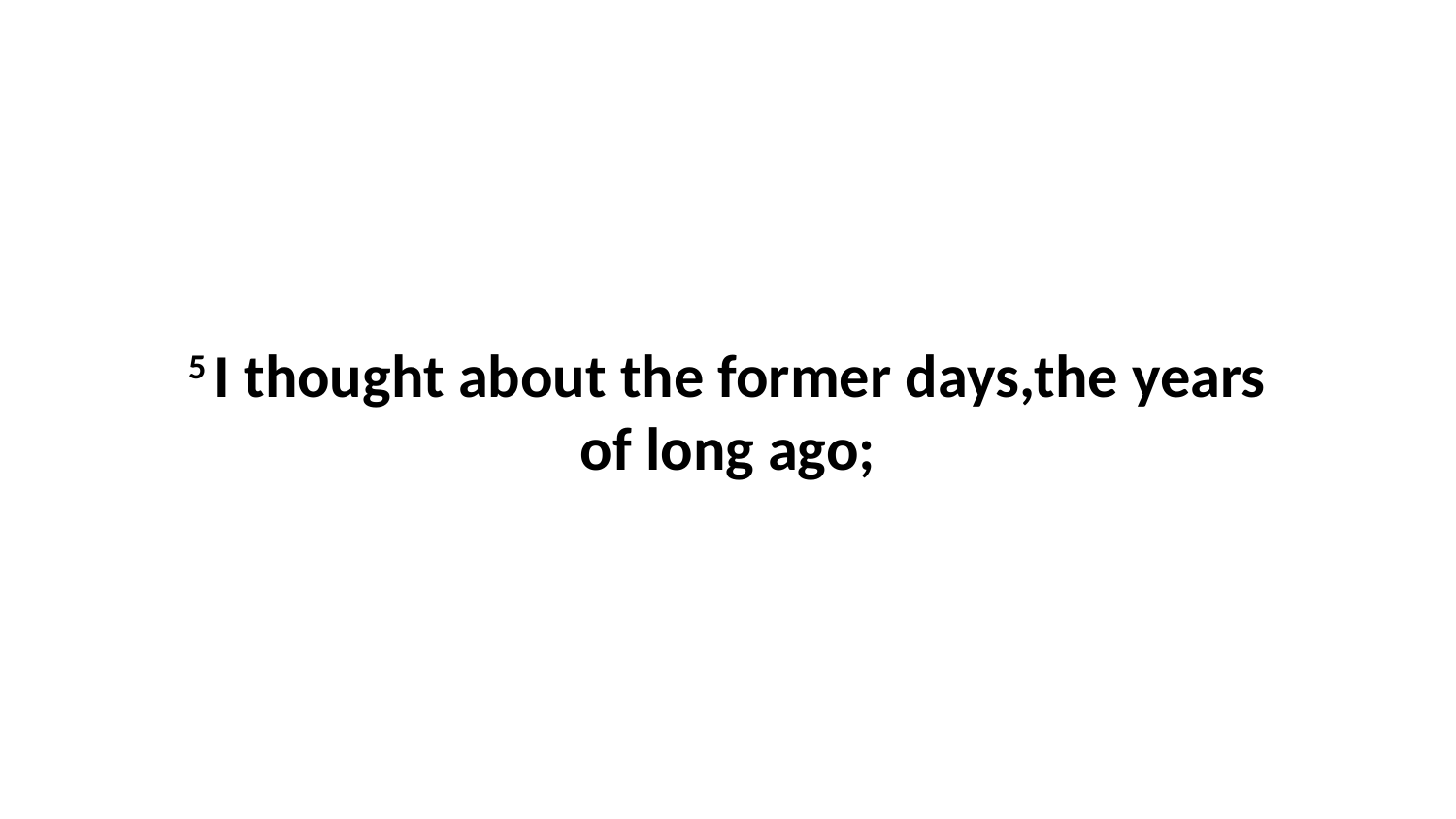

5 I thought about the former days,the years of long ago;